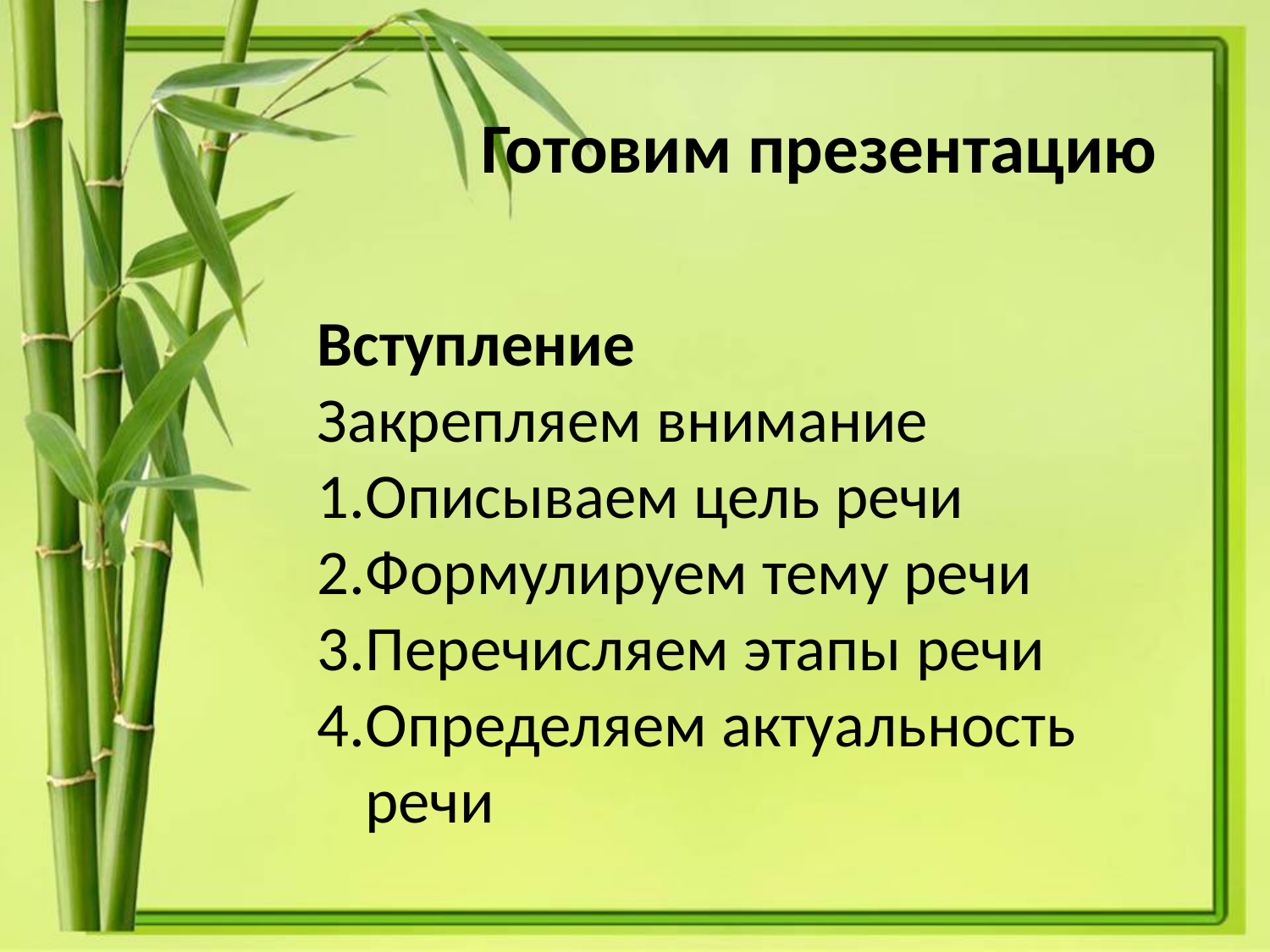

Готовим презентацию
Вступление
Закрепляем внимание
Описываем цель речи
Формулируем тему речи
Перечисляем этапы речи
Определяем актуальность речи